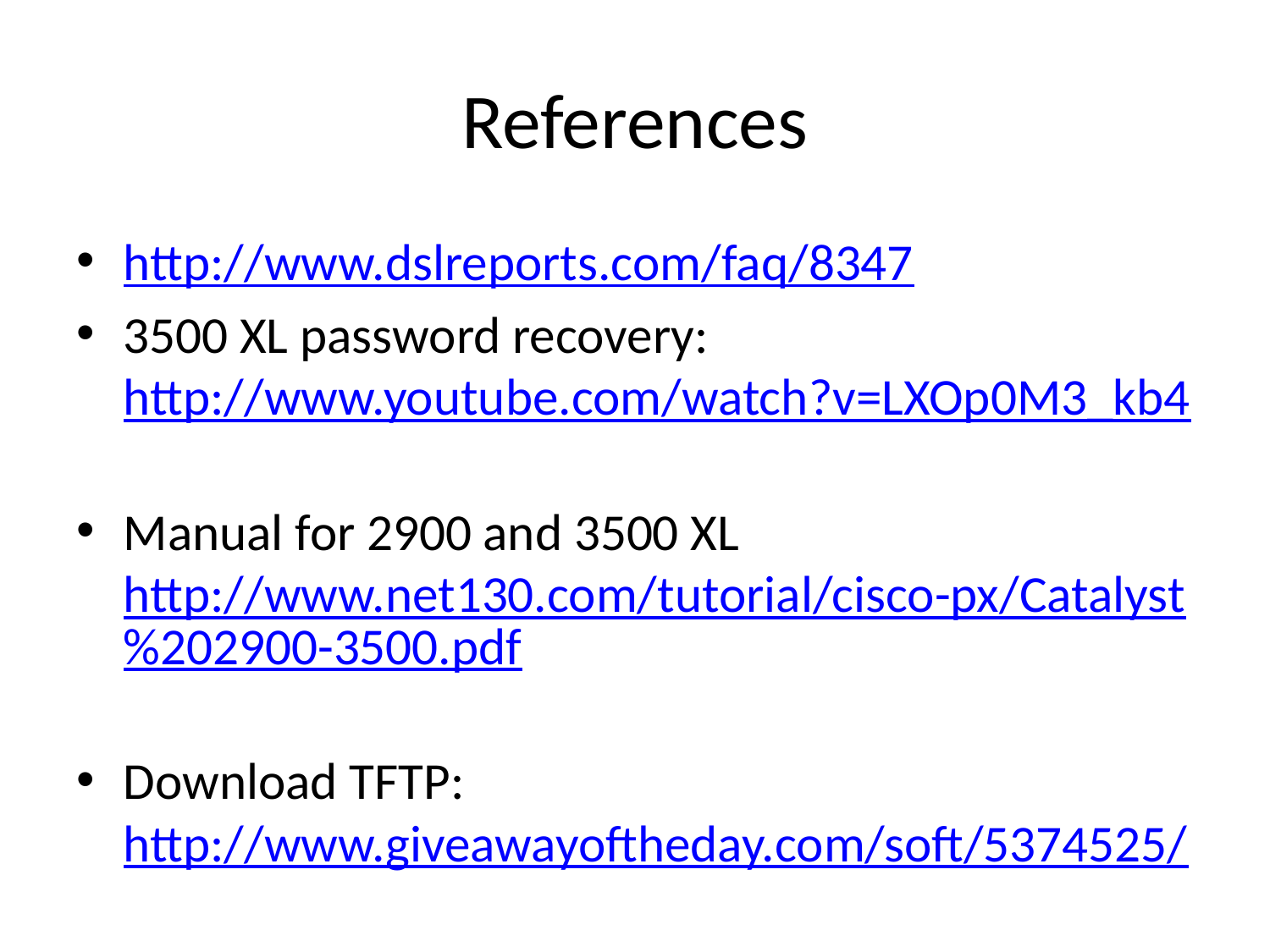

# References
http://www.dslreports.com/faq/8347
3500 XL password recovery: http://www.youtube.com/watch?v=LXOp0M3_kb4
Manual for 2900 and 3500 XL http://www.net130.com/tutorial/cisco-px/Catalyst%202900-3500.pdf
Download TFTP: http://www.giveawayoftheday.com/soft/5374525/